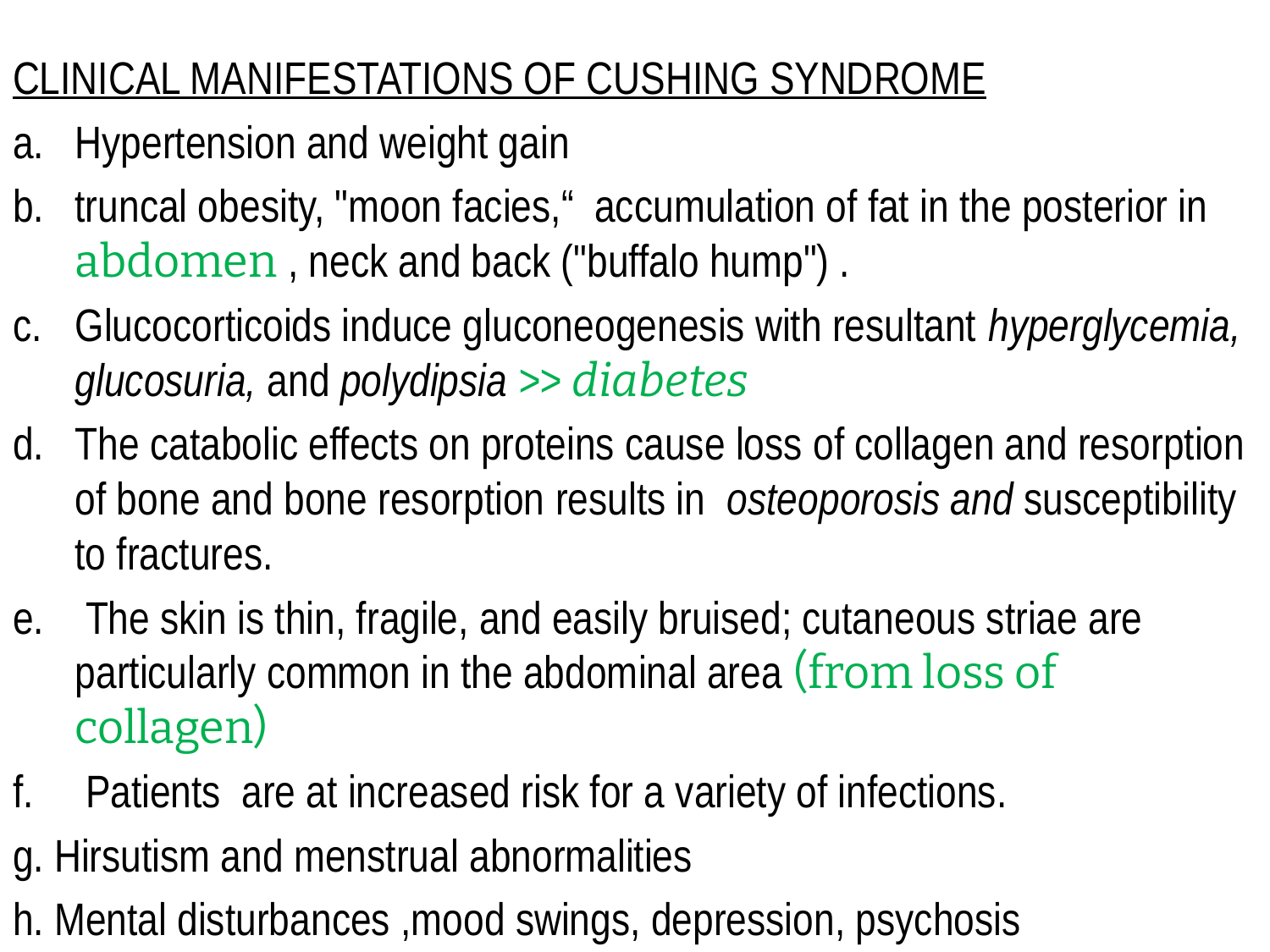

CLINICAL MANIFESTATIONS OF CUSHING SYNDROME
Hypertension and weight gain
truncal obesity, "moon facies,“  accumulation of fat in the posterior in abdomen , neck and back ("buffalo hump") .
Glucocorticoids induce gluconeogenesis with resultant hyperglycemia, glucosuria, and polydipsia >> diabetes
The catabolic effects on proteins cause loss of collagen and resorption of bone and bone resorption results in  osteoporosis and susceptibility to fractures.
 The skin is thin, fragile, and easily bruised; cutaneous striae are particularly common in the abdominal area (from loss of collagen)
 Patients  are at increased risk for a variety of infections.
g. Hirsutism and menstrual abnormalities
h. Mental disturbances ,mood swings, depression, psychosis